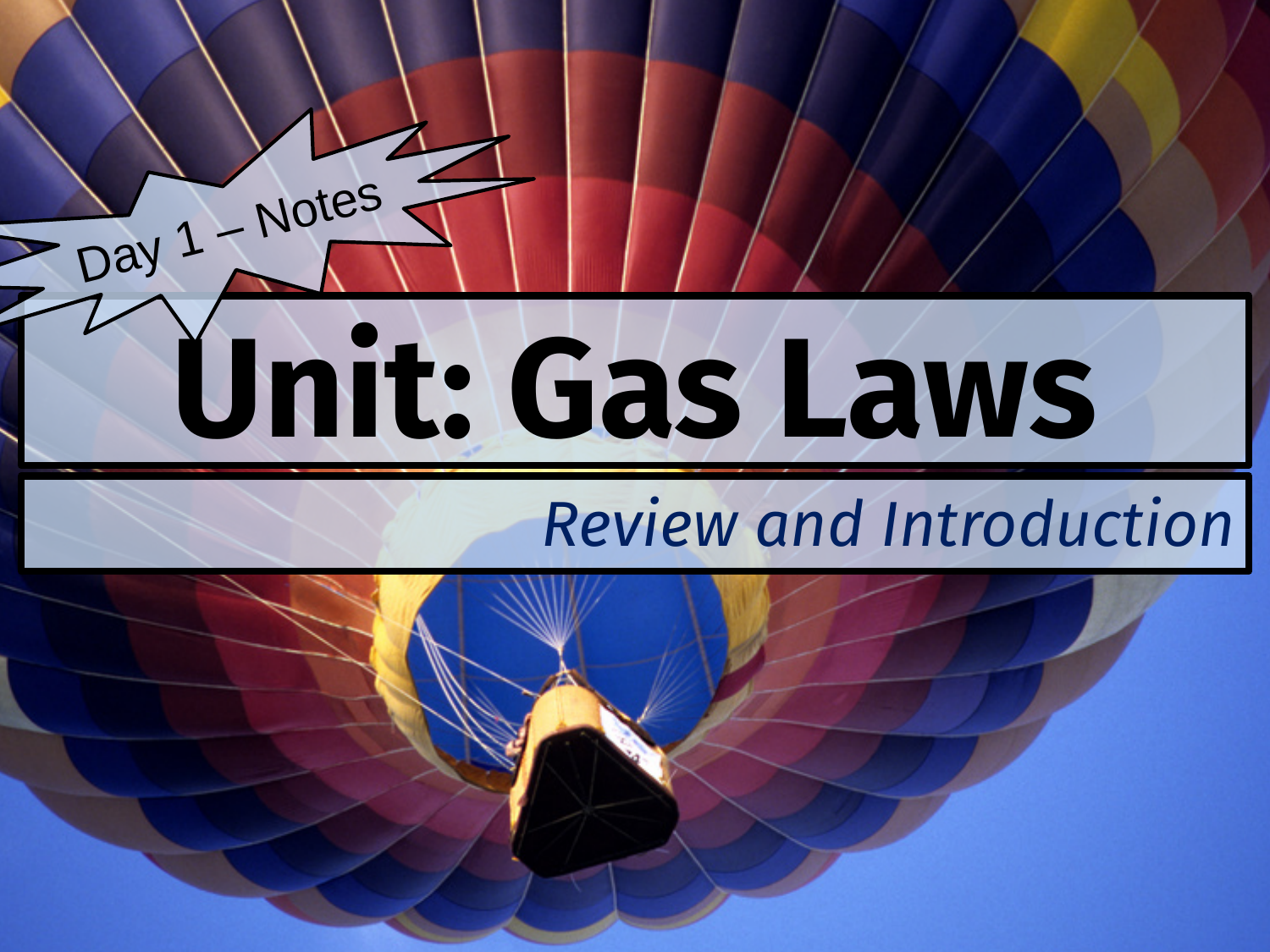

Day 1 – Notes
# Unit: Gas Laws
Review and Introduction